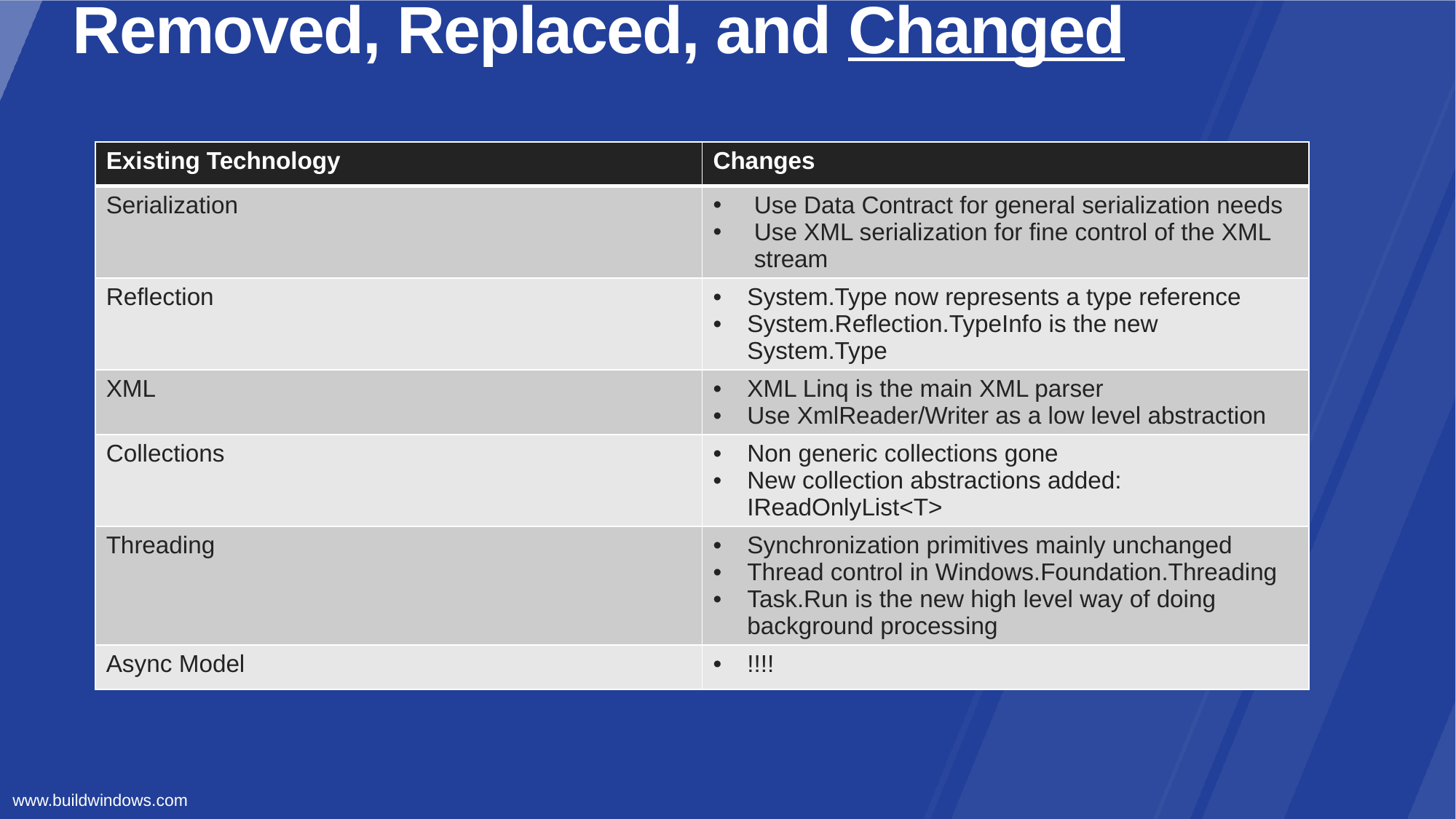

Removed, Replaced, and Changed
| Existing Technology | Changes |
| --- | --- |
| Serialization | Use Data Contract for general serialization needs Use XML serialization for fine control of the XML stream |
| Reflection | System.Type now represents a type reference System.Reflection.TypeInfo is the new System.Type |
| XML | XML Linq is the main XML parser Use XmlReader/Writer as a low level abstraction |
| Collections | Non generic collections gone New collection abstractions added: IReadOnlyList<T> |
| Threading | Synchronization primitives mainly unchanged Thread control in Windows.Foundation.Threading Task.Run is the new high level way of doing background processing |
| Async Model | !!!! |